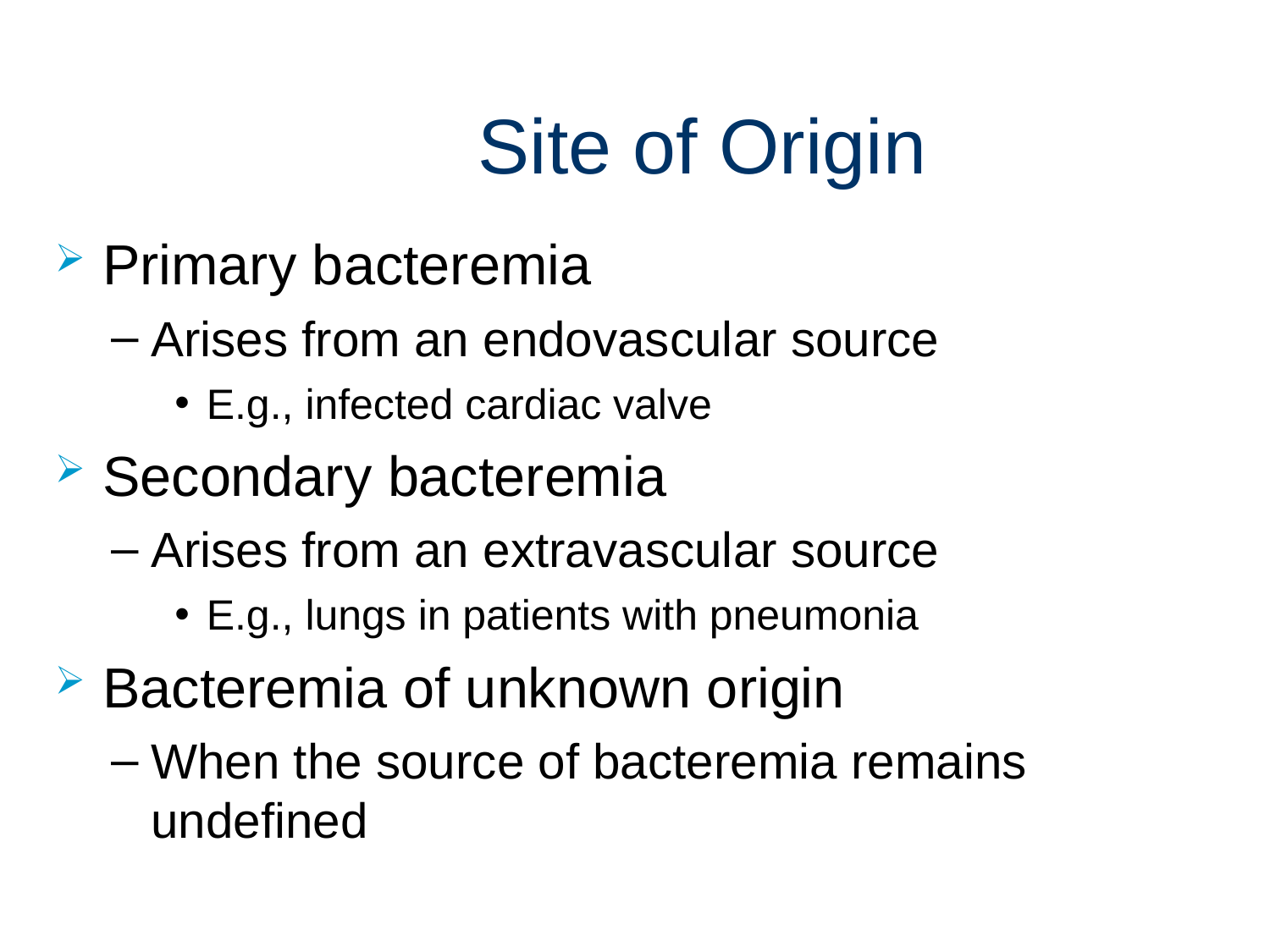

# Site of Origin
Primary bacteremia
Arises from an endovascular source
E.g., infected cardiac valve
Secondary bacteremia
Arises from an extravascular source
E.g., lungs in patients with pneumonia
Bacteremia of unknown origin
When the source of bacteremia remains undefined